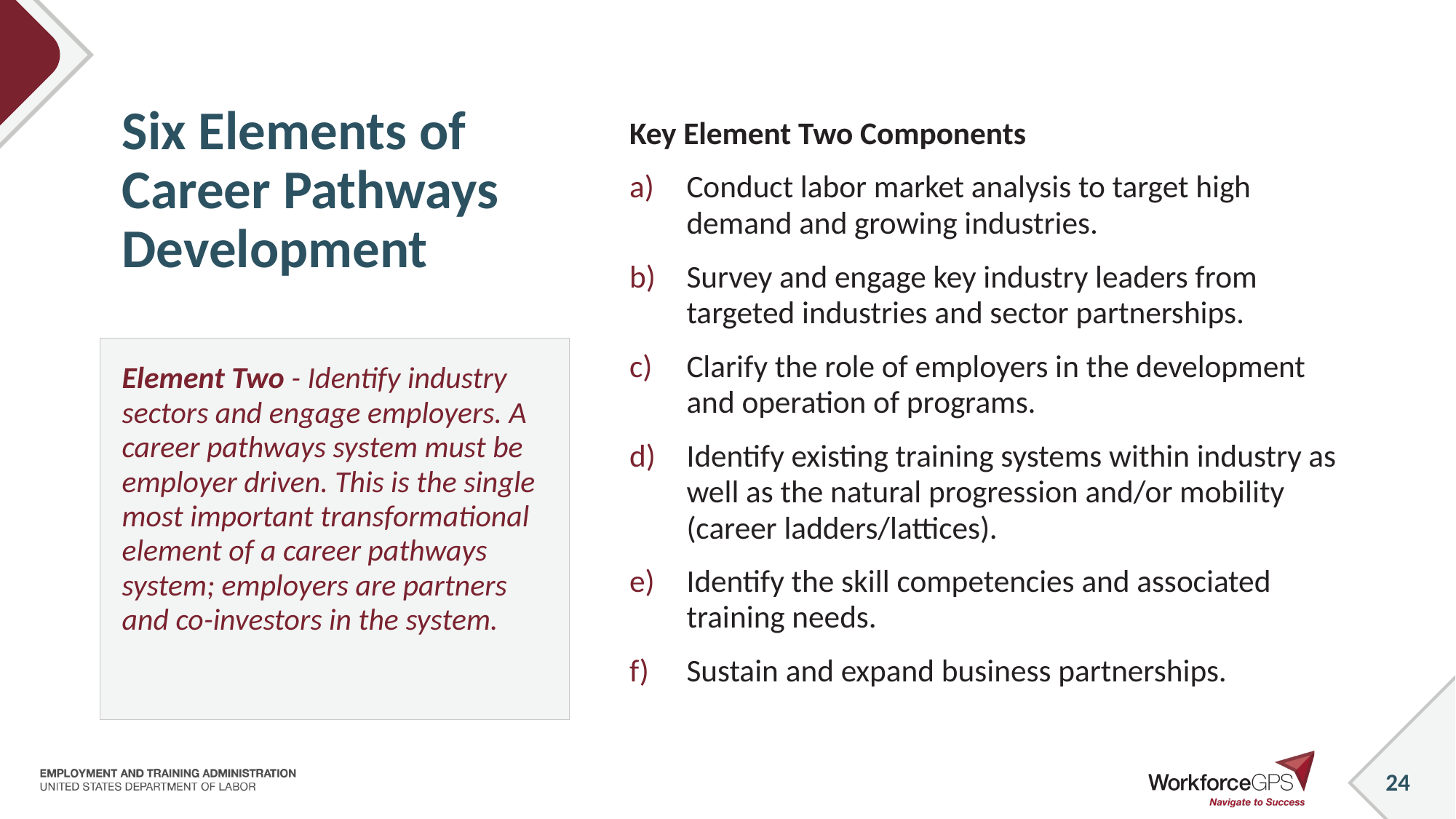

# Six Elements of Career Pathways Development

Key Element Two Components
Conduct labor market analysis to target high demand and growing industries.
Survey and engage key industry leaders from targeted industries and sector partnerships.
Clarify the role of employers in the development and operation of programs.
Identify existing training systems within industry as well as the natural progression and/or mobility (career ladders/lattices).
Identify the skill competencies and associated training needs.
Sustain and expand business partnerships.

Element Two - Identify industry sectors and engage employers. A career pathways system must be employer driven. This is the single most important transformational element of a career pathways system; employers are partners and co-investors in the system.

24